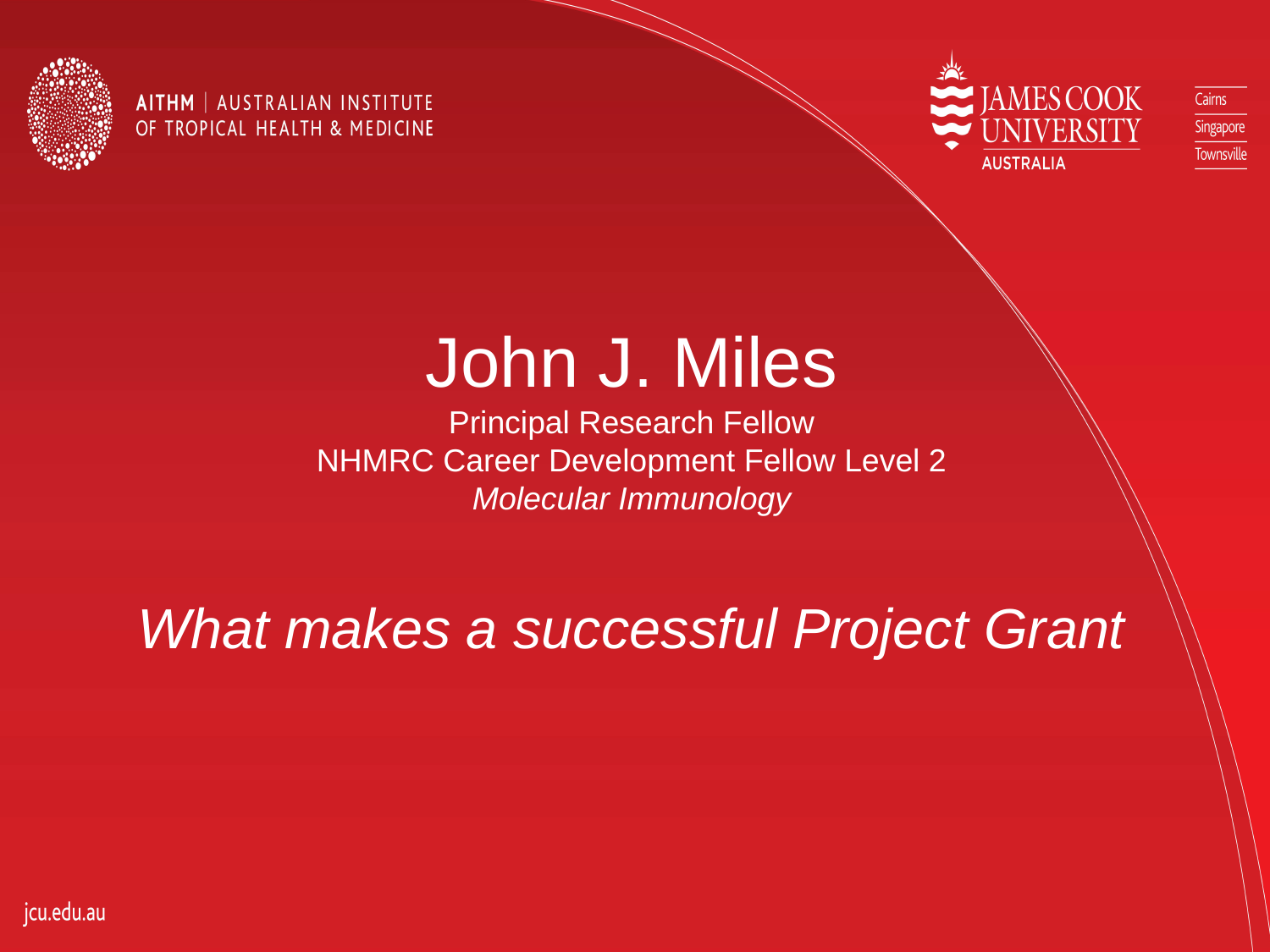

John J. Miles
Principal Research Fellow
NHMRC Career Development Fellow Level 2
Molecular Immunology

What makes a successful Project Grant